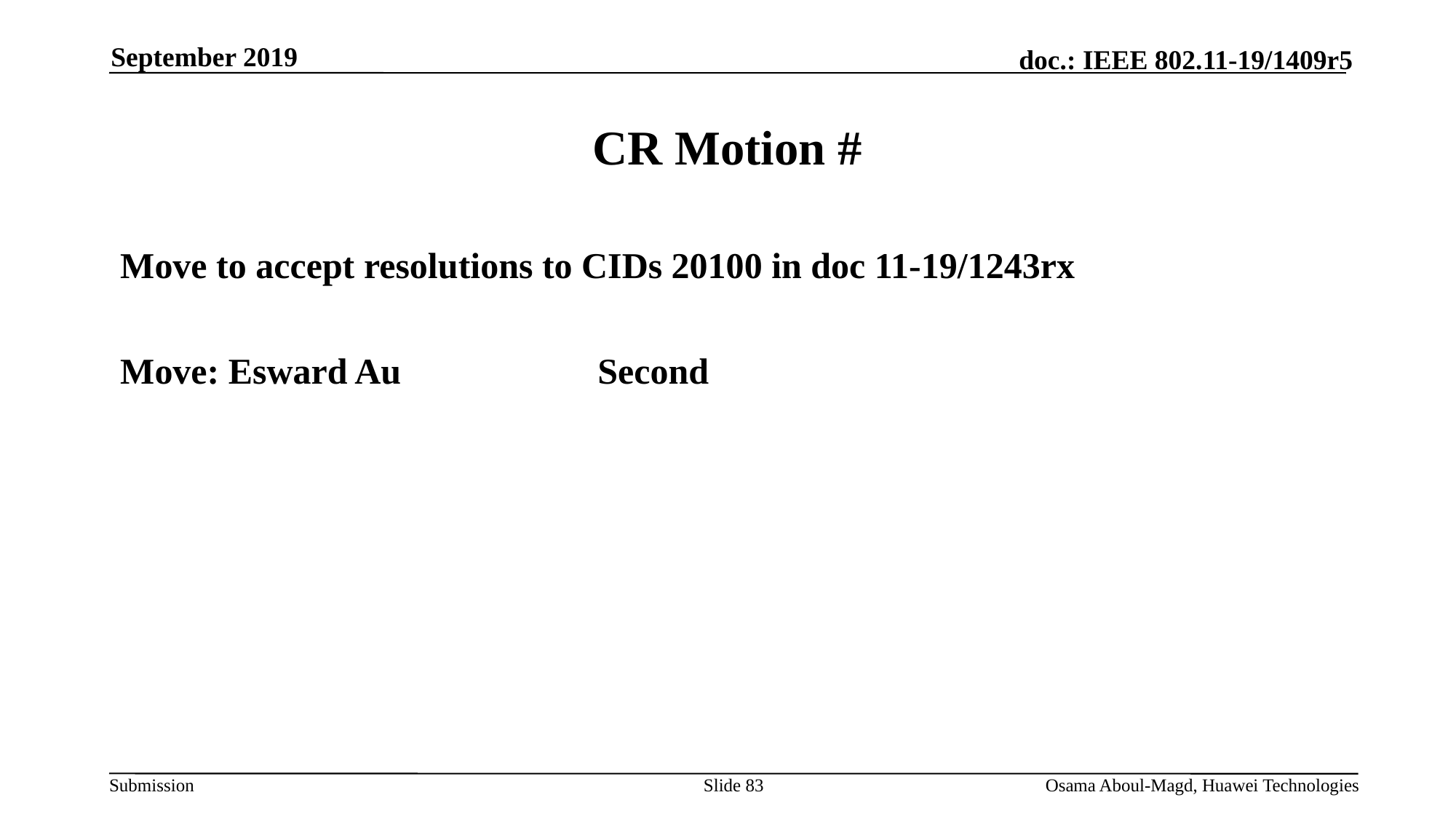

September 2019
# CR Motion #
Move to accept resolutions to CIDs 20100 in doc 11-19/1243rx

Move: Esward Au		Second
Slide 83
Osama Aboul-Magd, Huawei Technologies